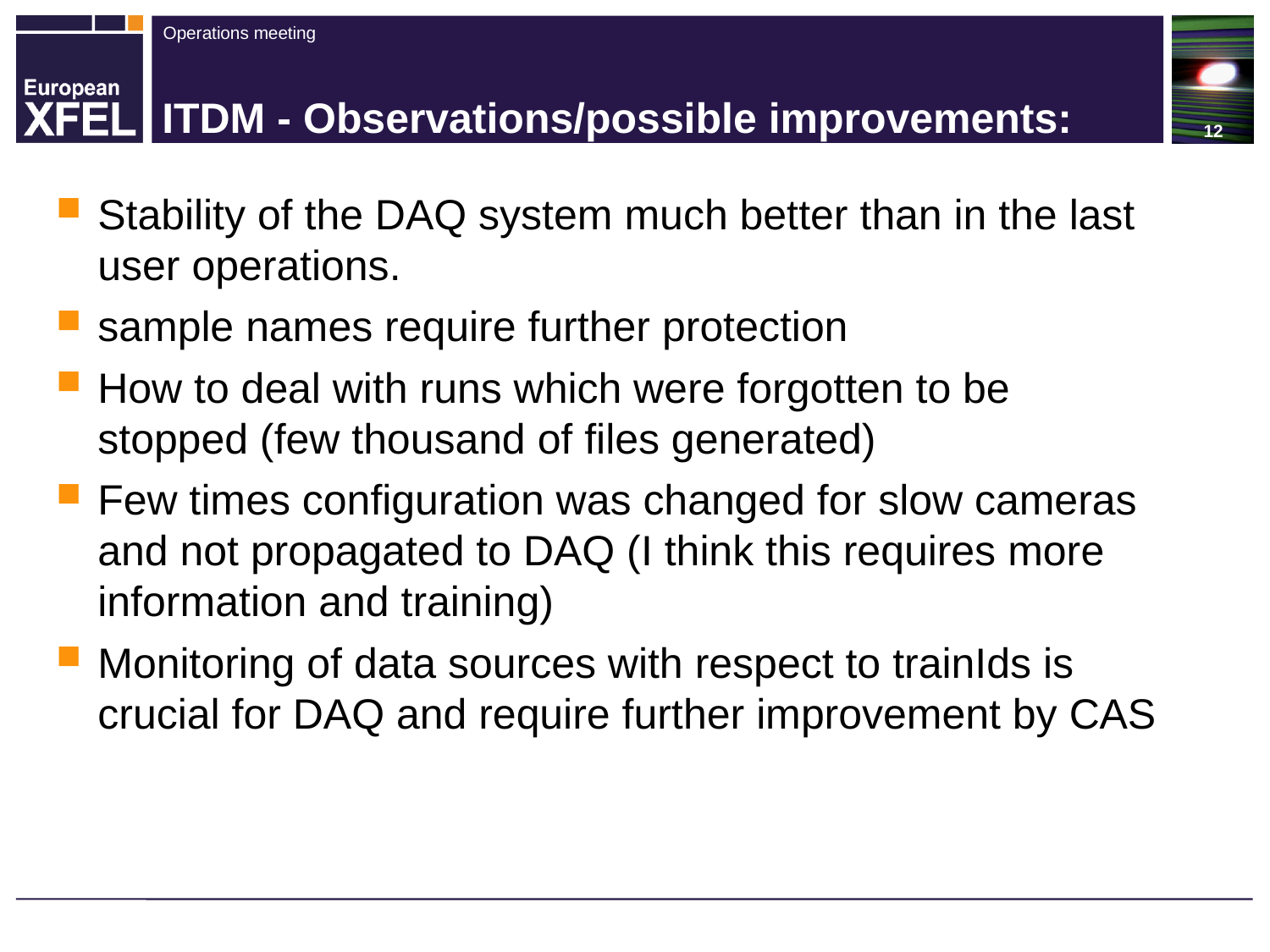

# ITDM - Observations/possible improvements:
Stability of the DAQ system much better than in the last user operations.
sample names require further protection
How to deal with runs which were forgotten to be stopped (few thousand of files generated)
Few times configuration was changed for slow cameras and not propagated to DAQ (I think this requires more information and training)
Monitoring of data sources with respect to trainIds is crucial for DAQ and require further improvement by CAS